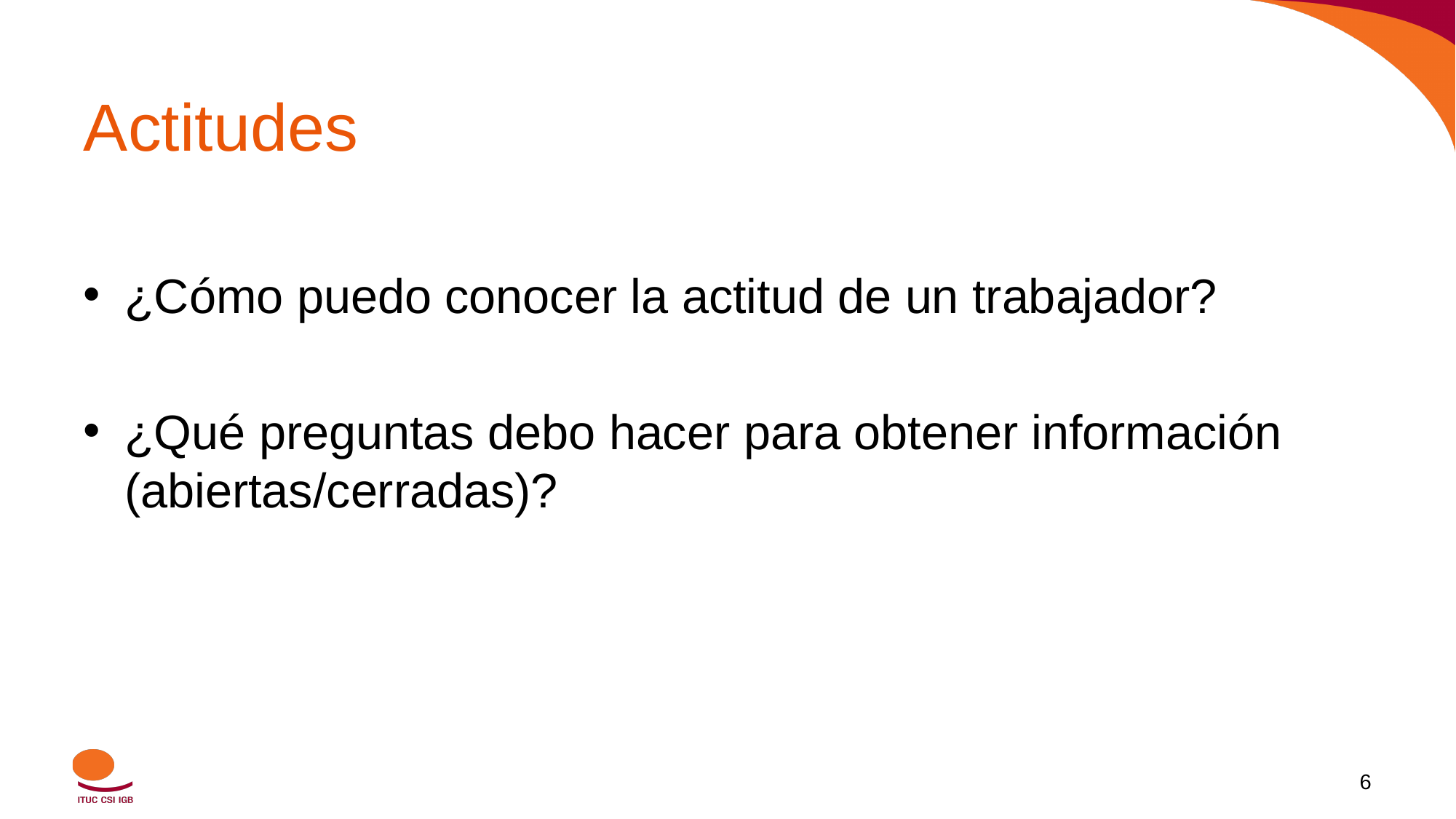

# Actitudes

¿Cómo puedo conocer la actitud de un trabajador?

¿Qué preguntas debo hacer para obtener información (abiertas/cerradas)?
6